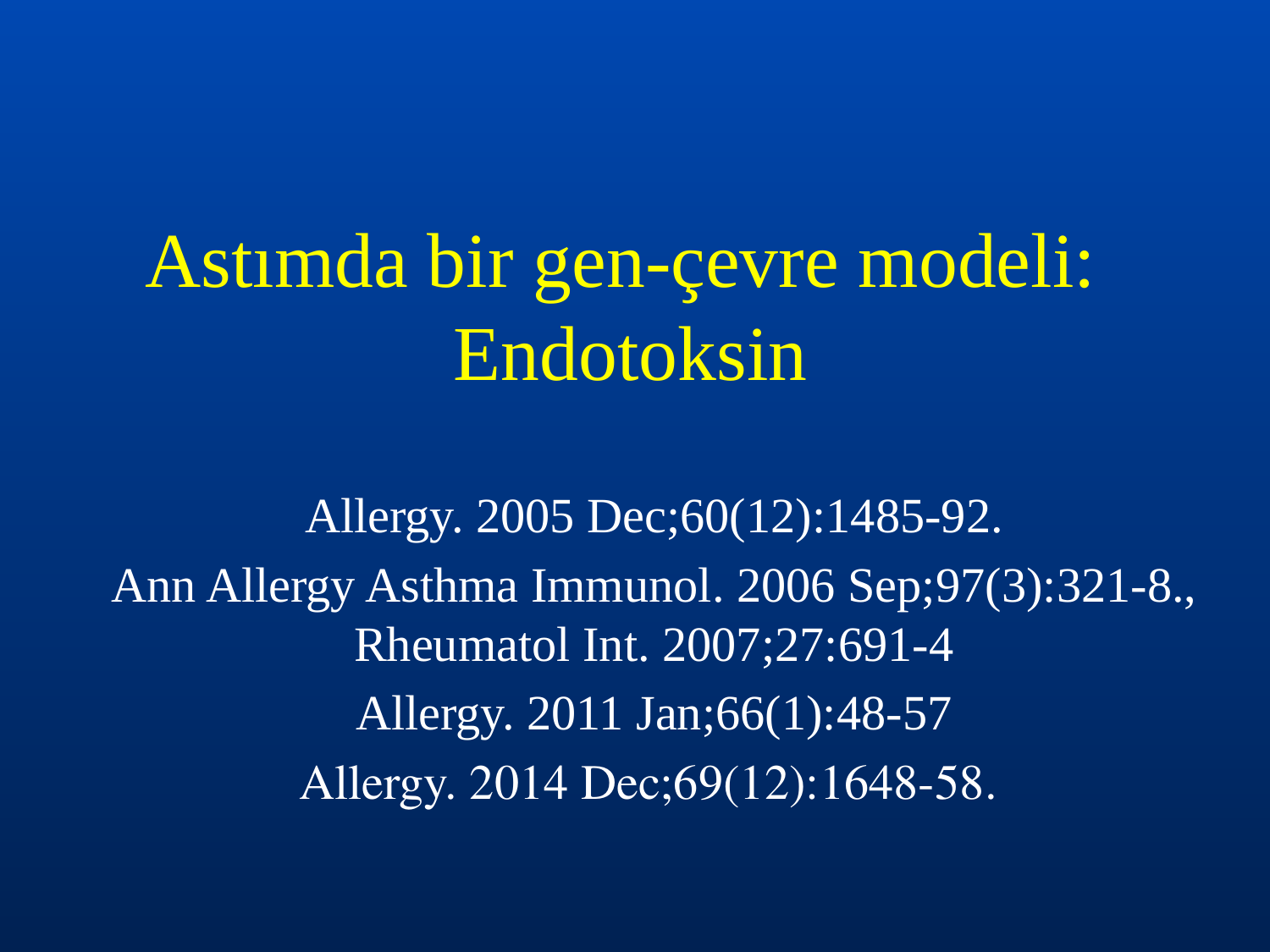

# Astımda bir gen-çevre modeli: Endotoksin
Allergy. 2005 Dec;60(12):1485-92.
Ann Allergy Asthma Immunol. 2006 Sep;97(3):321-8., Rheumatol Int. 2007;27:691-4
Allergy. 2011 Jan;66(1):48-57
Allergy. 2014 Dec;69(12):1648-58.